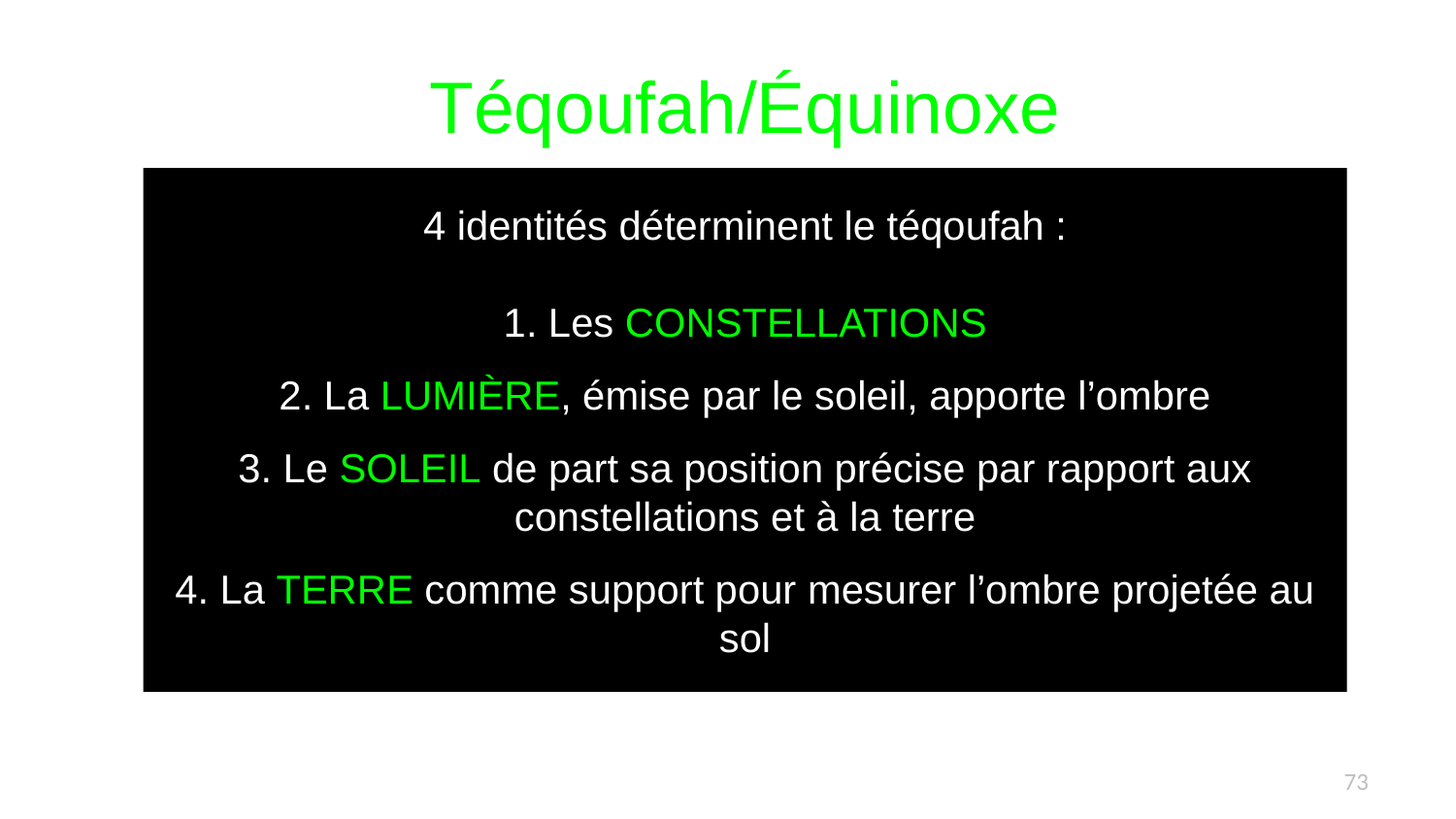

Téqoufah/Équinoxe

4 identités déterminent le téqoufah :

1. Les CONSTELLATIONS

2. La LUMIÈRE, émise par le soleil, apporte l’ombre

3. Le SOLEIL de part sa position précise par rapport aux constellations et à la terre

4. La TERRE comme support pour mesurer l’ombre projetée au sol

73